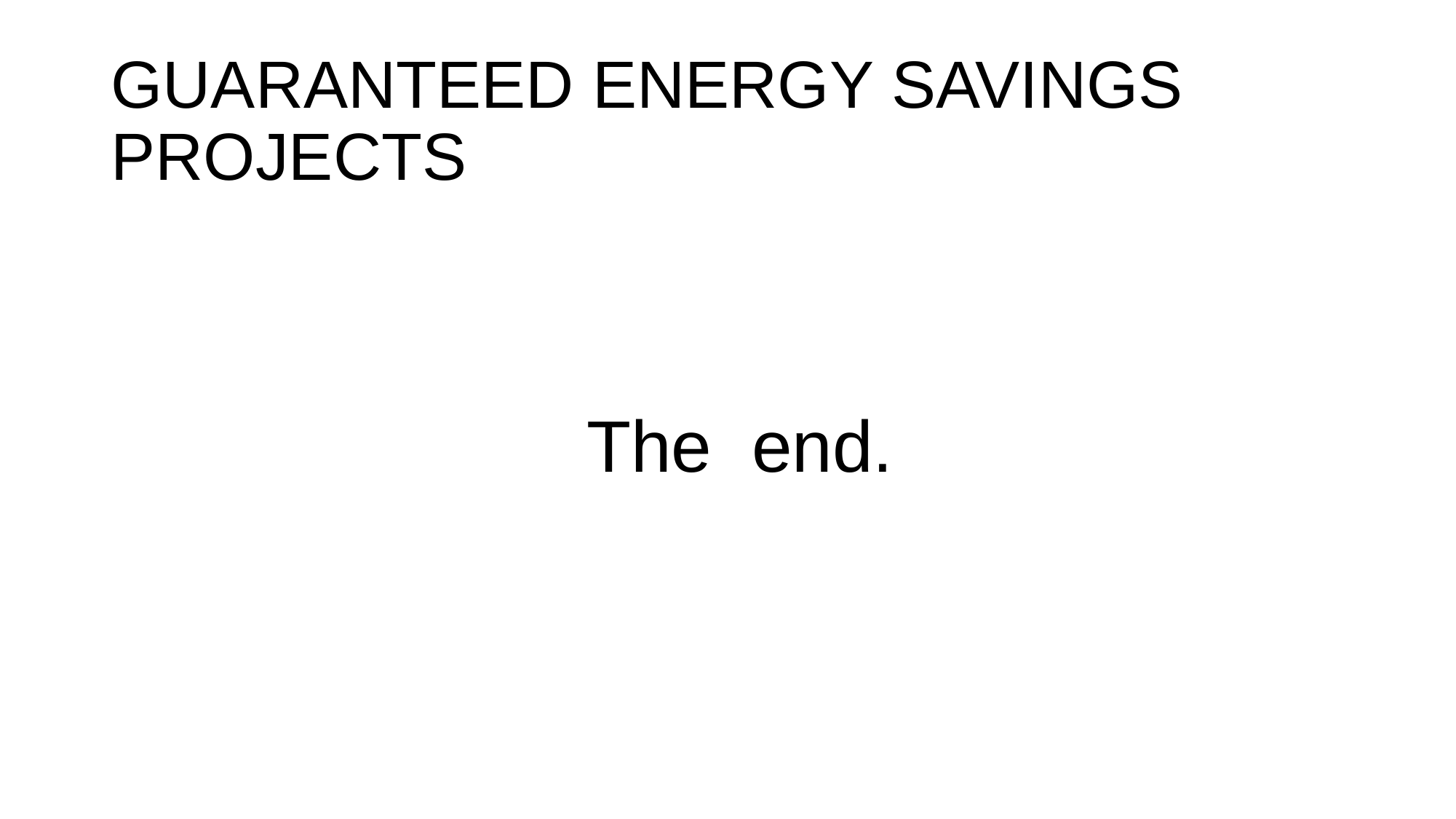

# GUARANTEED ENERGY SAVINGS PROJECTS

The  end.